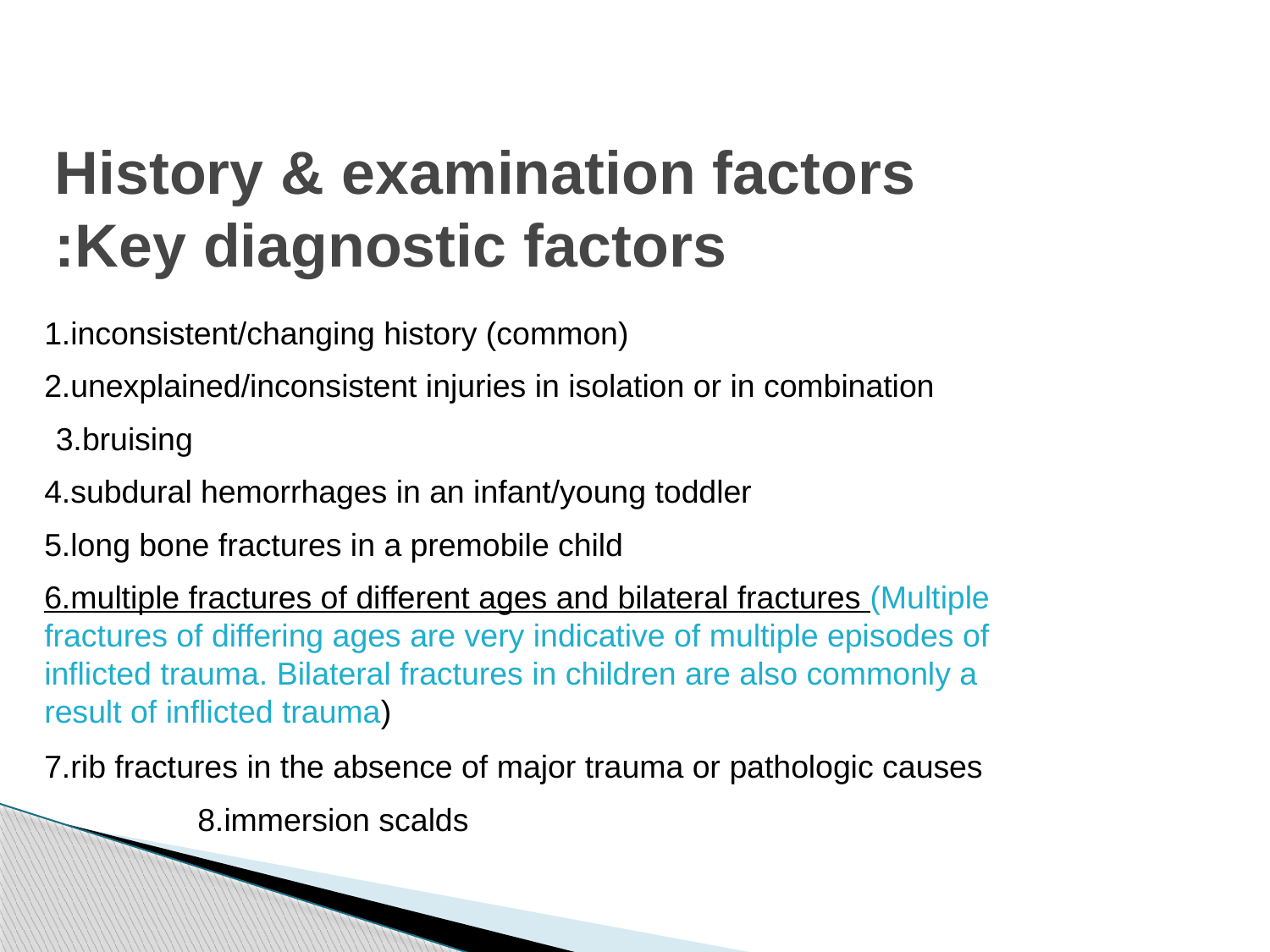

# History & examination factors :Key diagnostic factors
1.inconsistent/changing history (common)
2.unexplained/inconsistent injuries in isolation or in combination
3.bruising
4.subdural hemorrhages in an infant/young toddler
5.long bone fractures in a premobile child
6.multiple fractures of different ages and bilateral fractures (Multiple fractures of differing ages are very indicative of multiple episodes of inflicted trauma. Bilateral fractures in children are also commonly a result of inflicted trauma)
7.rib fractures in the absence of major trauma or pathologic causes
8.immersion scalds